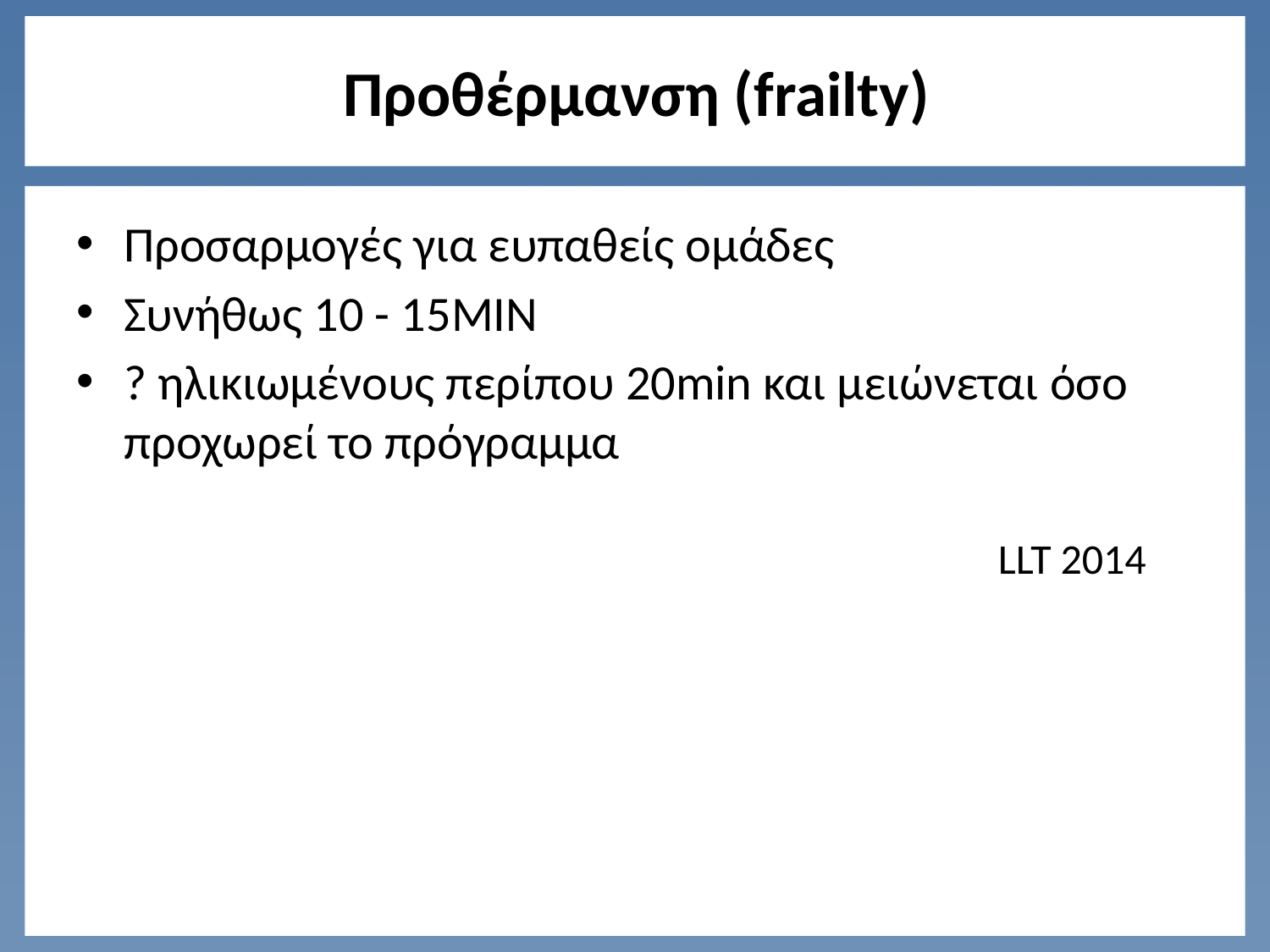

# Προθέρμανση (frailty)
Προσαρμογές για ευπαθείς ομάδες
Συνήθως 10 - 15MIN
? ηλικιωμένους περίπου 20min και μειώνεται όσο προχωρεί το πρόγραμμα

 LLT 2014